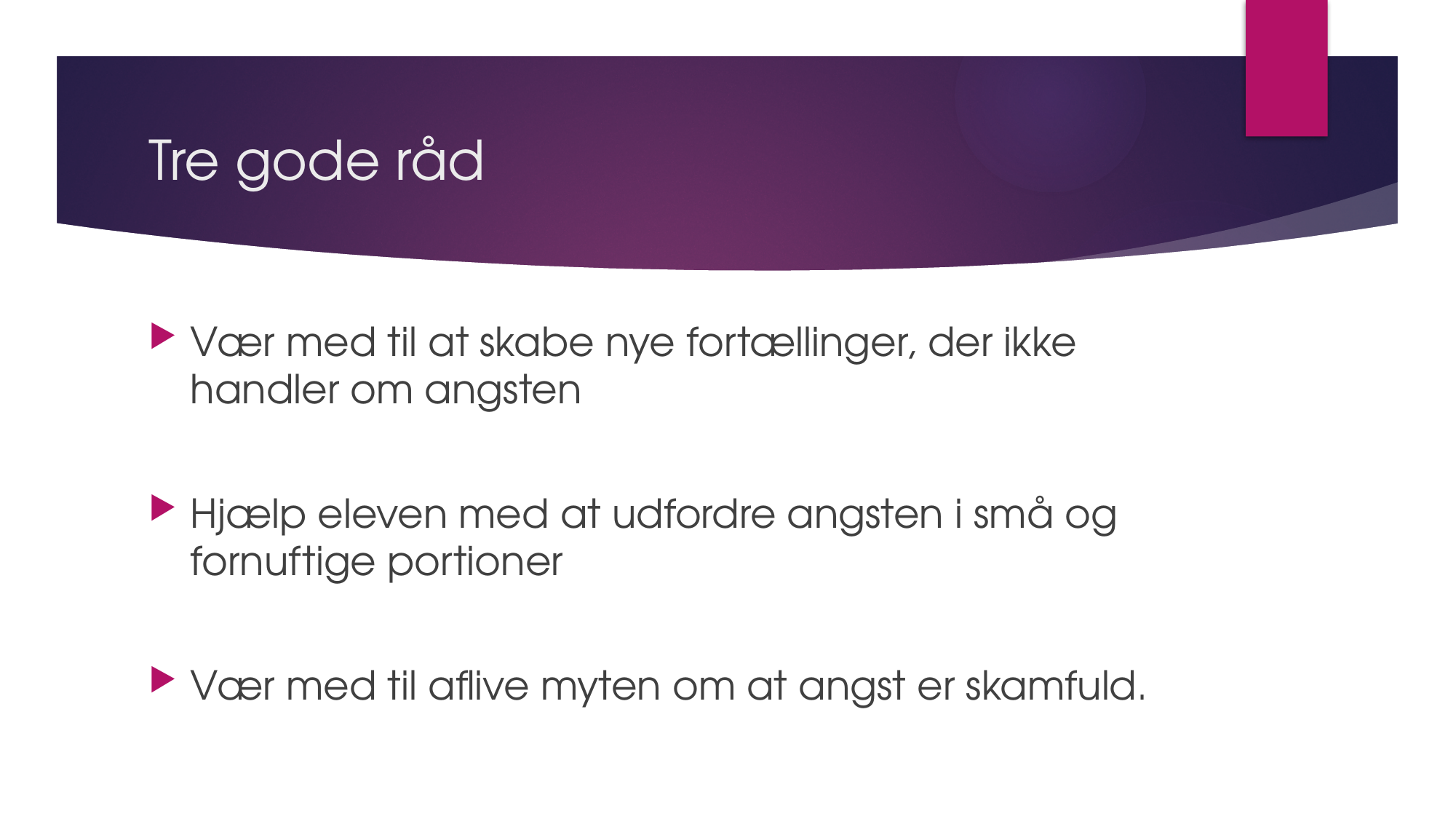

# Tre gode råd
Vær med til at skabe nye fortællinger, der ikke handler om angsten

Hjælp eleven med at udfordre angsten i små og fornuftige portioner

Vær med til aflive myten om at angst er skamfuld.